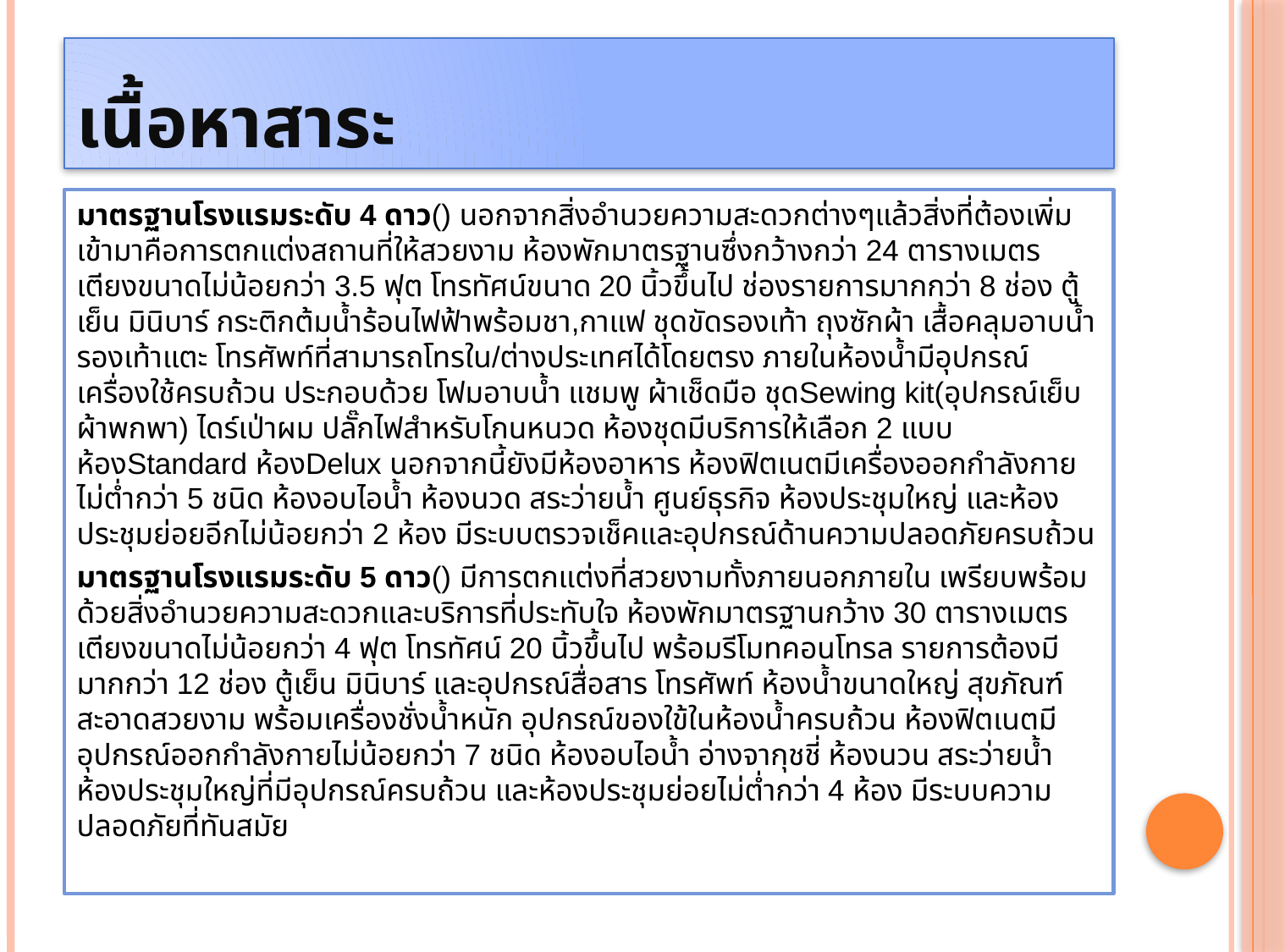

# เนื้อหาสาระ
มาตรฐานโรงแรมระดับ 4 ดาว() นอกจากสิ่งอำนวยความสะดวกต่างๆแล้วสิ่งที่ต้องเพิ่มเข้ามาคือการตกแต่งสถานที่ให้สวยงาม ห้องพักมาตรฐานซึ่งกว้างกว่า 24 ตารางเมตร เตียงขนาดไม่น้อยกว่า 3.5 ฟุต โทรทัศน์ขนาด 20 นิ้วขึ้นไป ช่องรายการมากกว่า 8 ช่อง ตู้เย็น มินิบาร์ กระติกต้มน้ำร้อนไฟฟ้าพร้อมชา,กาแฟ ชุดขัดรองเท้า ถุงซักผ้า เสื้อคลุมอาบน้ำ รองเท้าแตะ โทรศัพท์ที่สามารถโทรใน/ต่างประเทศได้โดยตรง ภายในห้องน้ำมีอุปกรณ์เครื่องใช้ครบถ้วน ประกอบด้วย โฟมอาบน้ำ แชมพู ผ้าเช็ดมือ ชุดSewing kit(อุปกรณ์เย็บผ้าพกพา) ไดร์เป่าผม ปลั๊กไฟสำหรับโกนหนวด ห้องชุดมีบริการให้เลือก 2 แบบ ห้องStandard ห้องDelux นอกจากนี้ยังมีห้องอาหาร ห้องฟิตเนตมีเครื่องออกกำลังกายไม่ต่ำกว่า 5 ชนิด ห้องอบไอน้ำ ห้องนวด สระว่ายน้ำ ศูนย์ธุรกิจ ห้องประชุมใหญ่ และห้องประชุมย่อยอีกไม่น้อยกว่า 2 ห้อง มีระบบตรวจเช็คและอุปกรณ์ด้านความปลอดภัยครบถ้วน
มาตรฐานโรงแรมระดับ 5 ดาว() มีการตกแต่งที่สวยงามทั้งภายนอกภายใน เพรียบพร้อมด้วยสิ่งอำนวยความสะดวกและบริการที่ประทับใจ ห้องพักมาตรฐานกว้าง 30 ตารางเมตร เตียงขนาดไม่น้อยกว่า 4 ฟุต โทรทัศน์ 20 นิ้วขึ้นไป พร้อมรีโมทคอนโทรล รายการต้องมีมากกว่า 12 ช่อง ตู้เย็น มินิบาร์ และอุปกรณ์สื่อสาร โทรศัพท์ ห้องน้ำขนาดใหญ่ สุขภัณฑ์สะอาดสวยงาม พร้อมเครื่องชั่งน้ำหนัก อุปกรณ์ของใข้ในห้องน้ำครบถ้วน ห้องฟิตเนตมีอุปกรณ์ออกกำลังกายไม่น้อยกว่า 7 ชนิด ห้องอบไอน้ำ อ่างจากุชชี่ ห้องนวน สระว่ายน้ำ ห้องประชุมใหญ่ที่มีอุปกรณ์ครบถ้วน และห้องประชุมย่อยไม่ต่ำกว่า 4 ห้อง มีระบบความปลอดภัยที่ทันสมัย